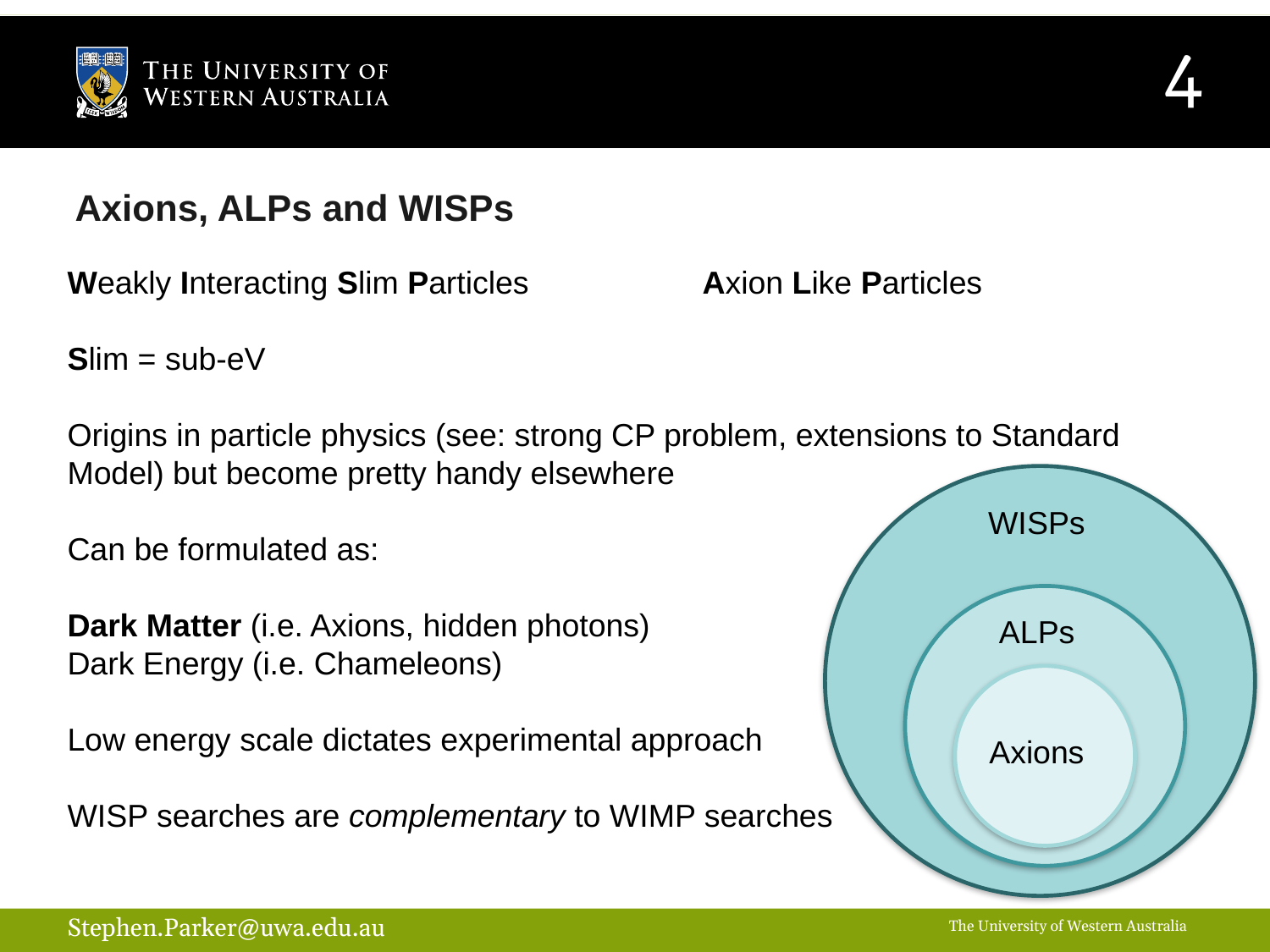

4
# Axions, ALPs and WISPs
Weakly Interacting Slim Particles		Axion Like Particles

Slim = sub-eV

Origins in particle physics (see: strong CP problem, extensions to Standard Model) but become pretty handy elsewhere

Can be formulated as:

Dark Matter (i.e. Axions, hidden photons)
Dark Energy (i.e. Chameleons)

Low energy scale dictates experimental approach

WISP searches are complementary to WIMP searches

WISPs

ALPs

Axions
Stephen.Parker@uwa.edu.au